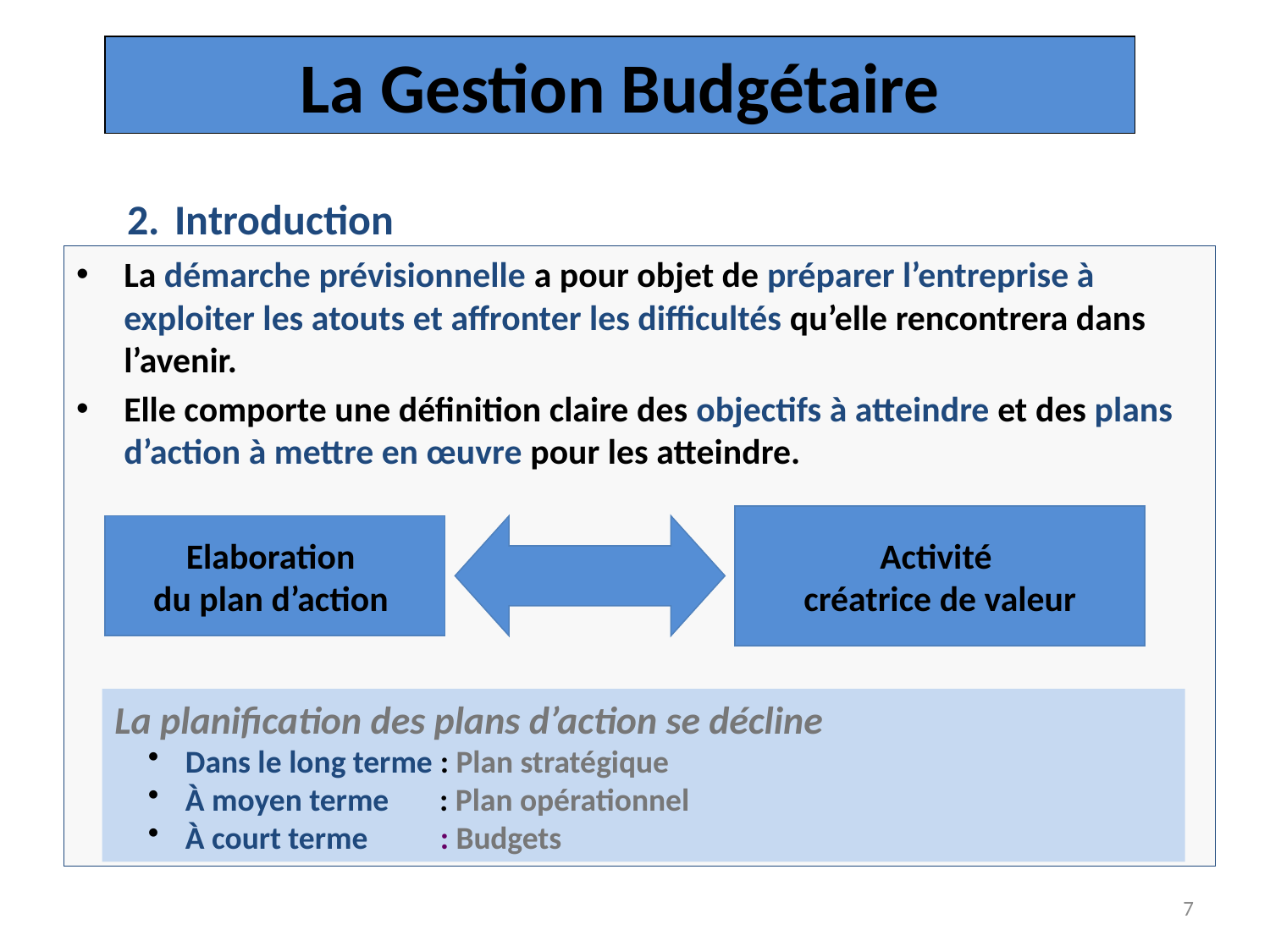

La Gestion Budgétaire
Introduction
La démarche prévisionnelle a pour objet de préparer l’entreprise à exploiter les atouts et affronter les difficultés qu’elle rencontrera dans l’avenir.
Elle comporte une définition claire des objectifs à atteindre et des plans d’action à mettre en œuvre pour les atteindre.

Activité
créatrice de valeur
Elaboration
du plan d’action

La planification des plans d’action se décline
 Dans le long terme : Plan stratégique
 À moyen terme       : Plan opérationnel
 À court terme          : Budgets
7